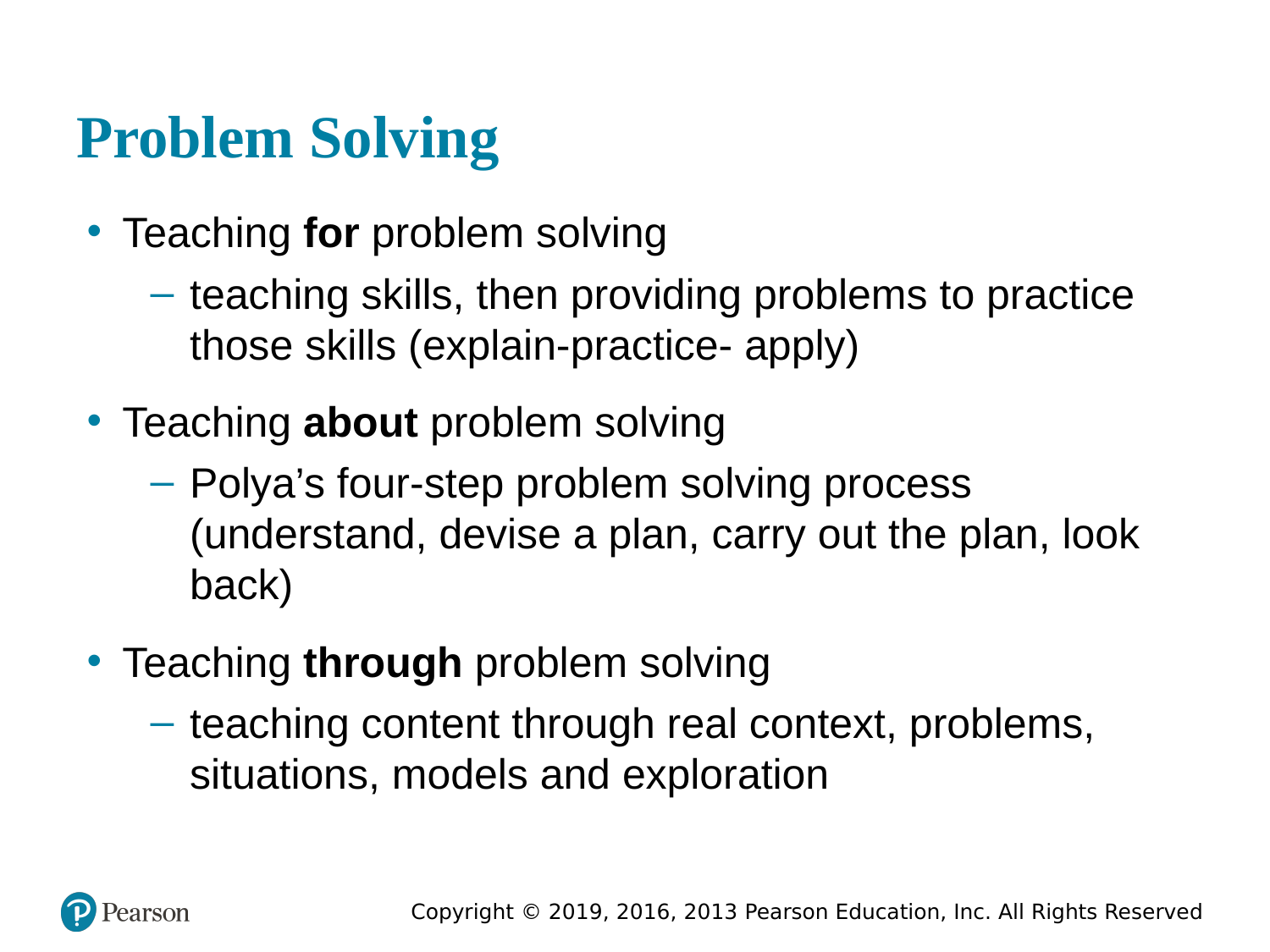

# Problem Solving
Teaching for problem solving
teaching skills, then providing problems to practice those skills (explain-practice- apply)
Teaching about problem solving
Polya’s four-step problem solving process (understand, devise a plan, carry out the plan, look back)
Teaching through problem solving
teaching content through real context, problems, situations, models and exploration